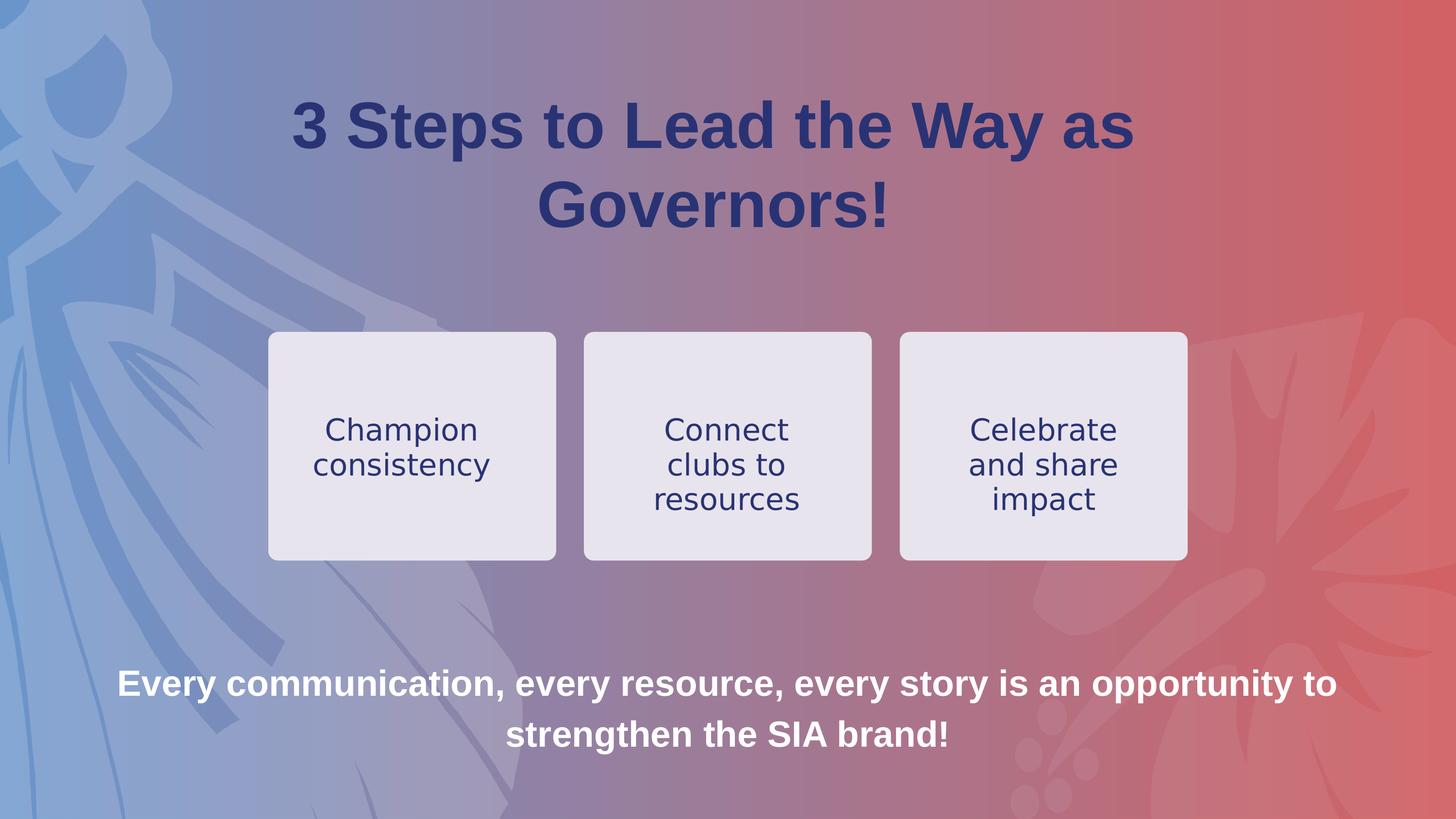

3 Steps to Lead the Way as Governors!

Champion consistency
Connect clubs to resources
Celebrate and share impact
Every communication, every resource, every story is an opportunity to strengthen the SIA brand!